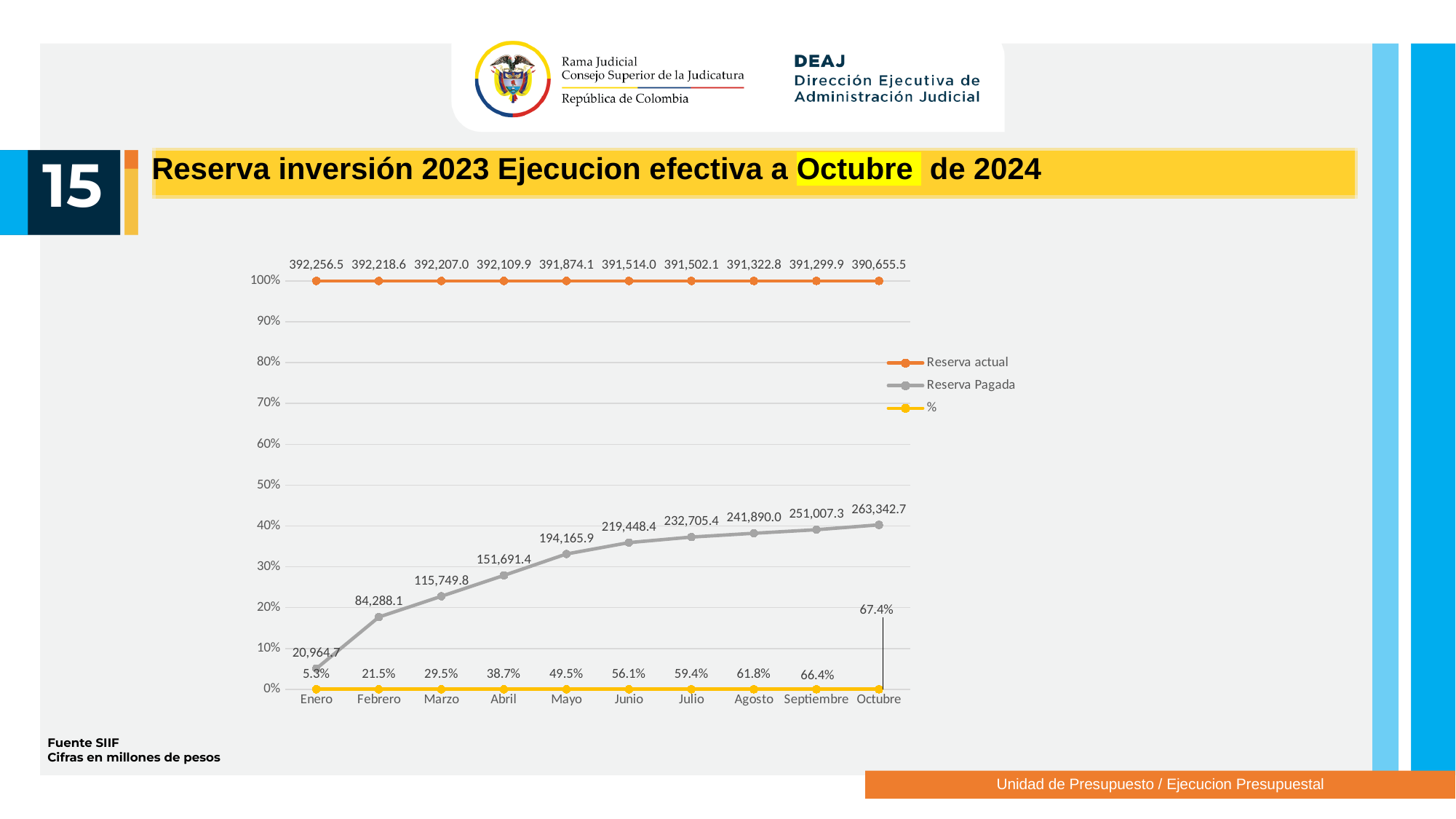

15
Reserva inversión 2023 Ejecucion efectiva a Octubre  de 2024

[unsupported chart]

Fuente SIIF
Cifras en millones de pesos

Unidad de Presupuesto / Ejecucion Presupuestal